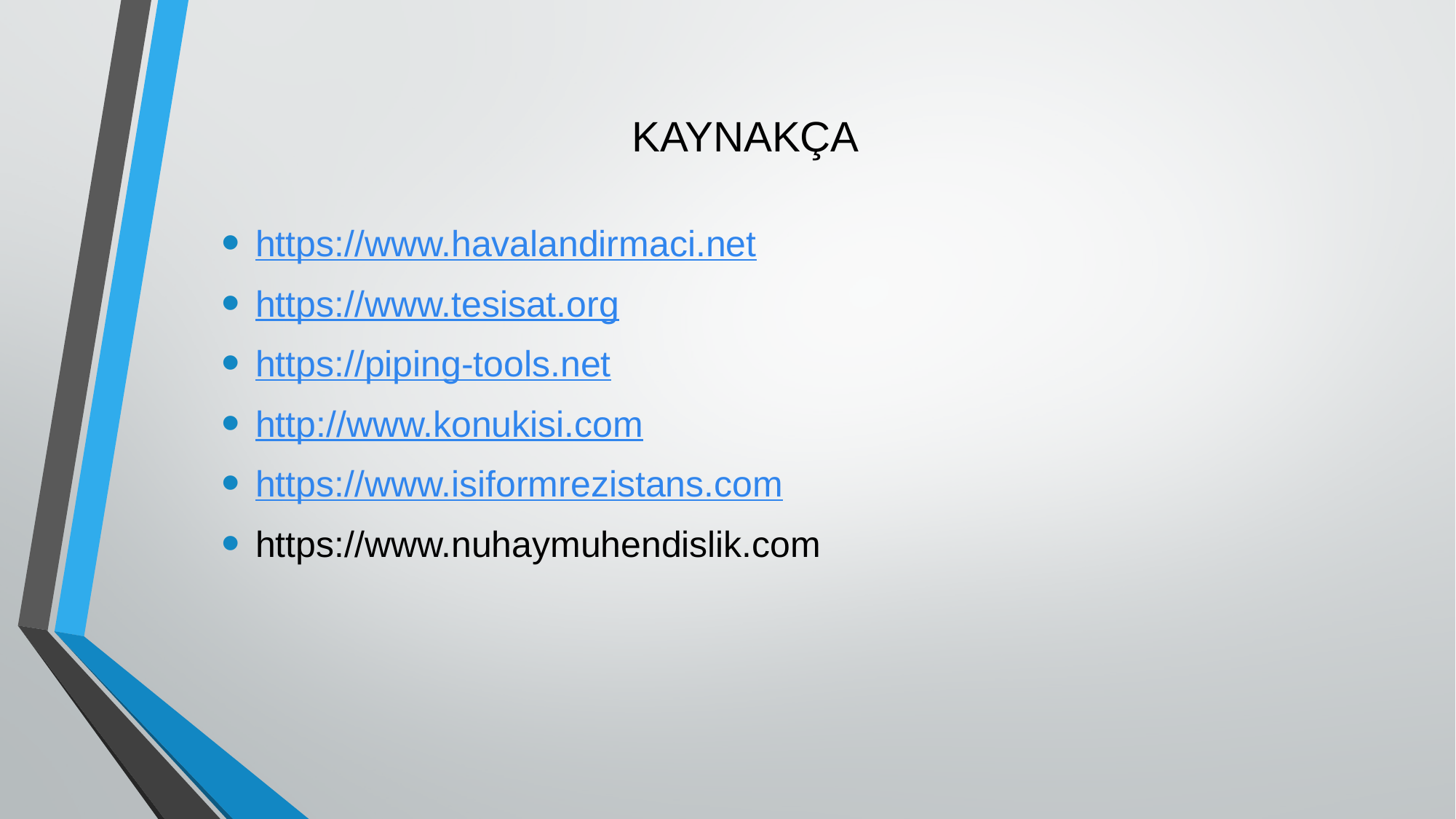

# KAYNAKÇA
https://www.havalandirmaci.net
https://www.tesisat.org
https://piping-tools.net
http://www.konukisi.com
https://www.isiformrezistans.com
https://www.nuhaymuhendislik.com